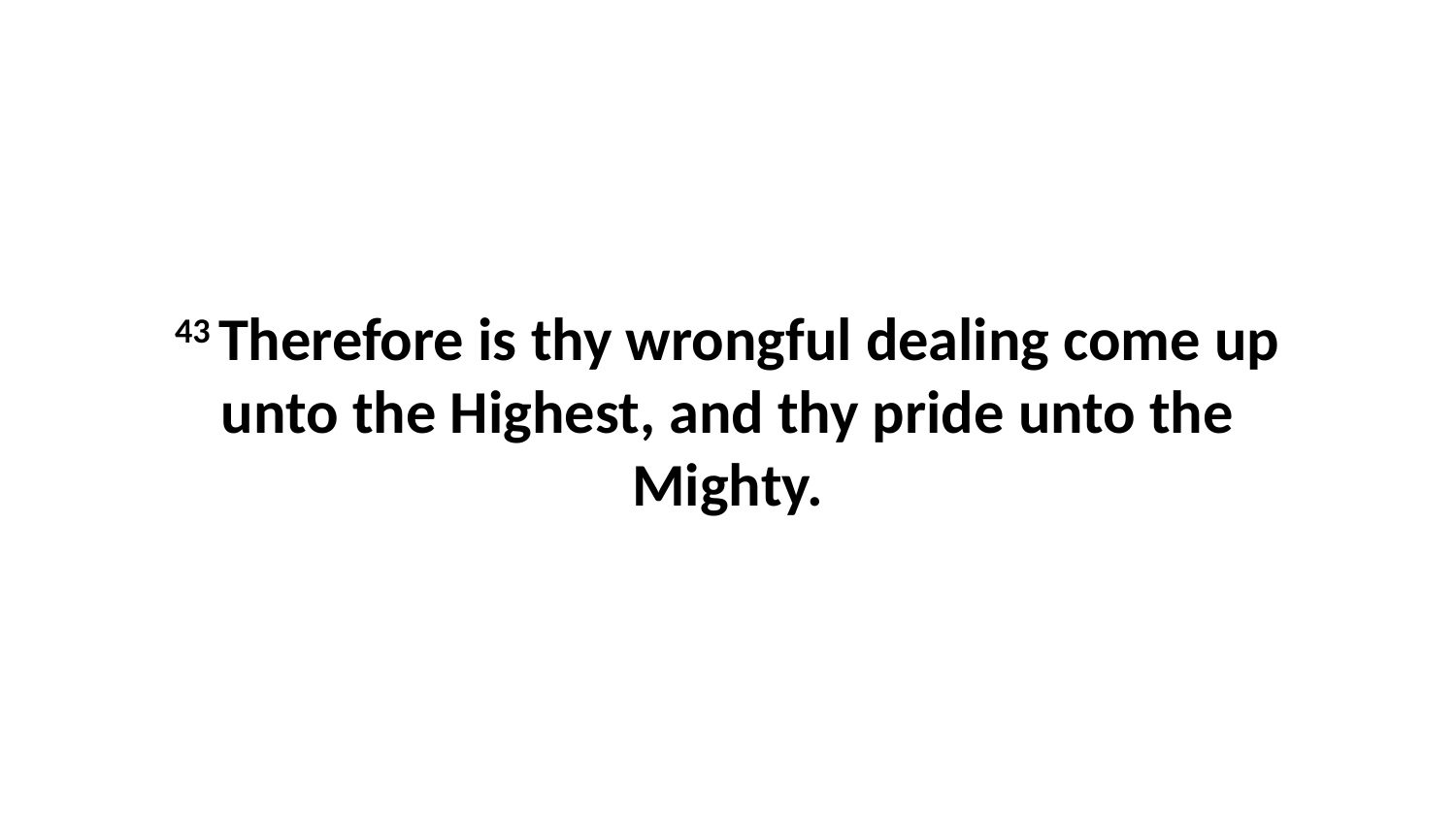

43 Therefore is thy wrongful dealing come up unto the Highest, and thy pride unto the Mighty.